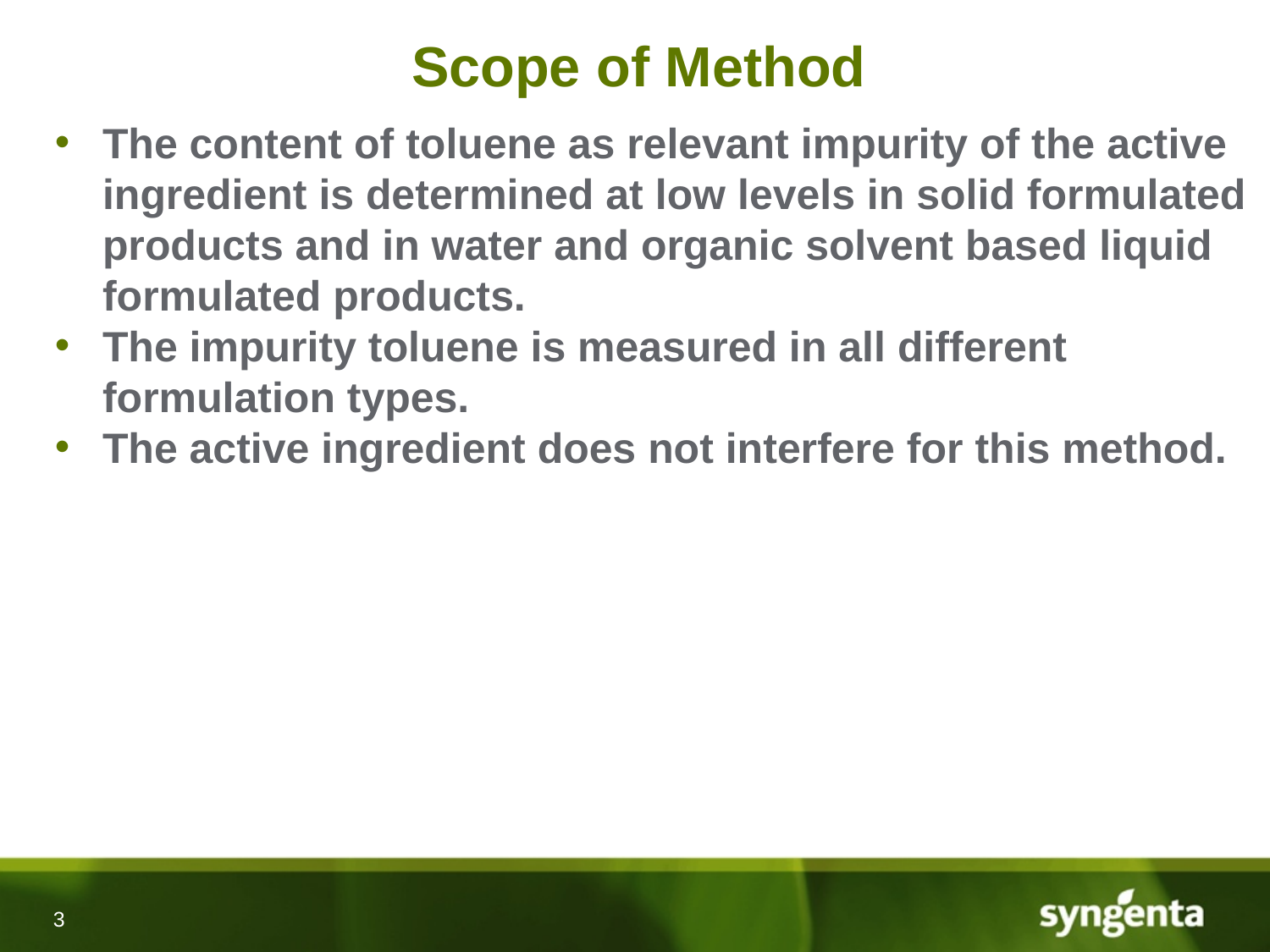

# Scope of Method
The content of toluene as relevant impurity of the active ingredient is determined at low levels in solid formulated products and in water and organic solvent based liquid formulated products.
The impurity toluene is measured in all different formulation types.
The active ingredient does not interfere for this method.